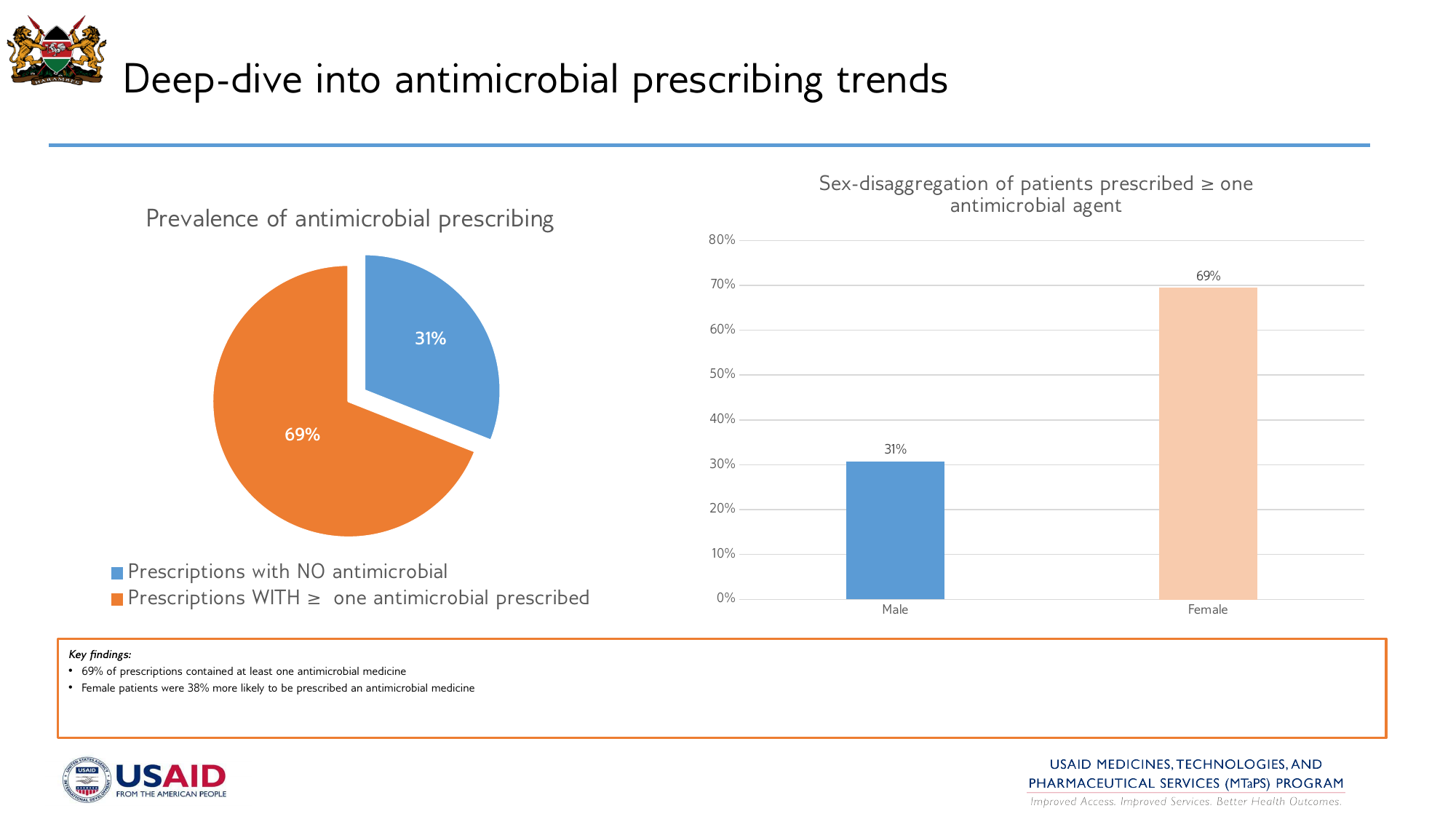

# Deep-dive into antimicrobial prescribing trends

### Chart: Sex-disaggregation of patients prescribed ≥ one antimicrobial agent

| Category |  |
|---|---|
| Male | 0.30641330166270786 |
| Female | 0.6935866983372921 |

### Chart: Prevalence of antimicrobial prescribing

| Category |  |
|---|---|
| Prescriptions with NO antimicrobial | 0.31 |
| Prescriptions WITH ≥  one antimicrobial prescribed  | 0.69 |
Key findings:
69% of prescriptions contained at least one antimicrobial medicine
Female patients were 38% more likely to be prescribed an antimicrobial medicine